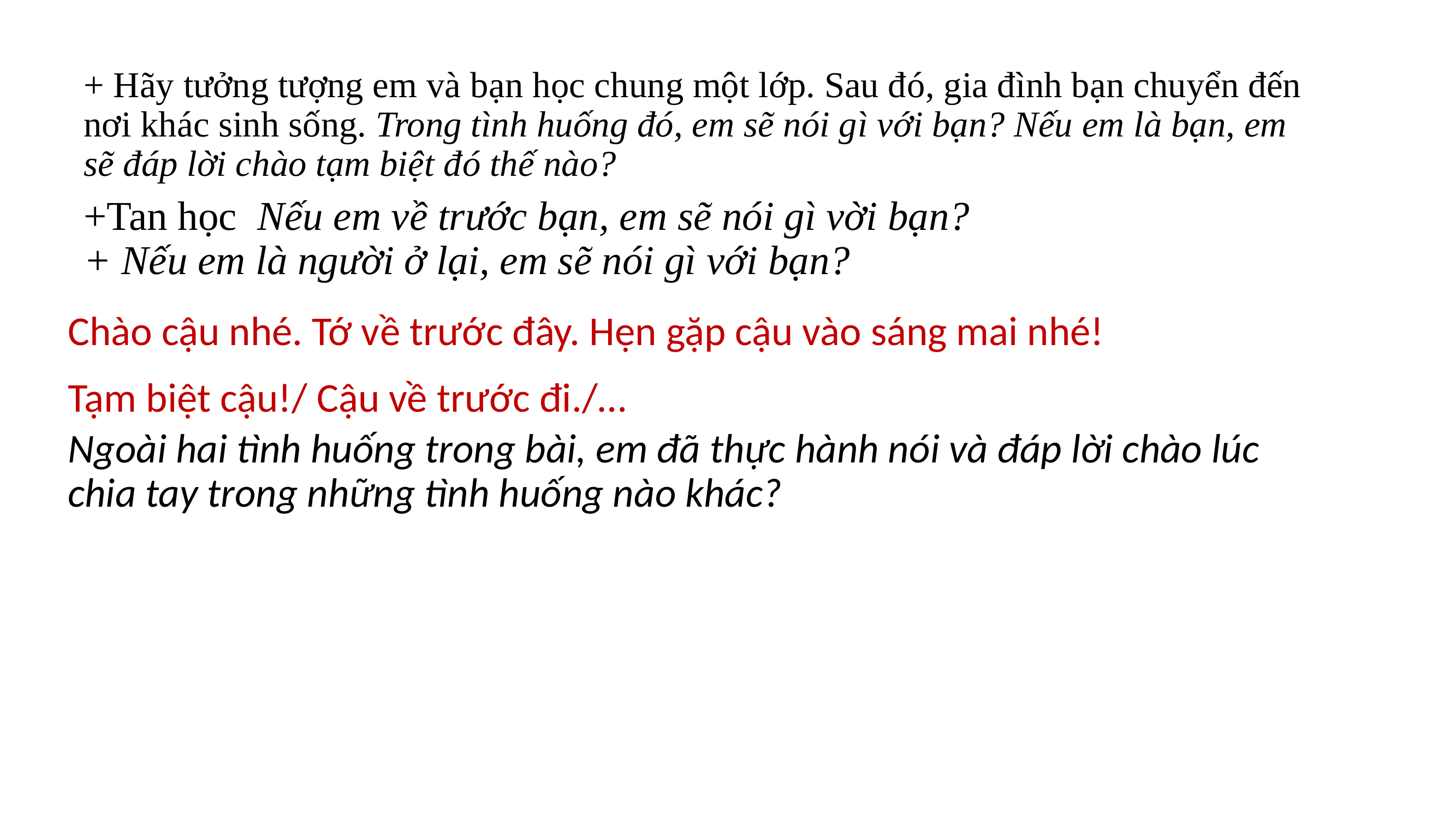

# + Hãy tưởng tượng em và bạn học chung một lớp. Sau đó, gia đình bạn chuyển đến nơi khác sinh sống. Trong tình huống đó, em sẽ nói gì với bạn? Nếu em là bạn, em sẽ đáp lời chào tạm biệt đó thế nào?
+Tan học  Nếu em về trước bạn, em sẽ nói gì vời bạn?
+ Nếu em là người ở lại, em sẽ nói gì với bạn?
Chào cậu nhé. Tớ về trước đây. Hẹn gặp cậu vào sáng mai nhé!
Tạm biệt cậu!/ Cậu về trước đi./…
Ngoài hai tình huống trong bài, em đã thực hành nói và đáp lời chào lúc chia tay trong những tình huống nào khác?